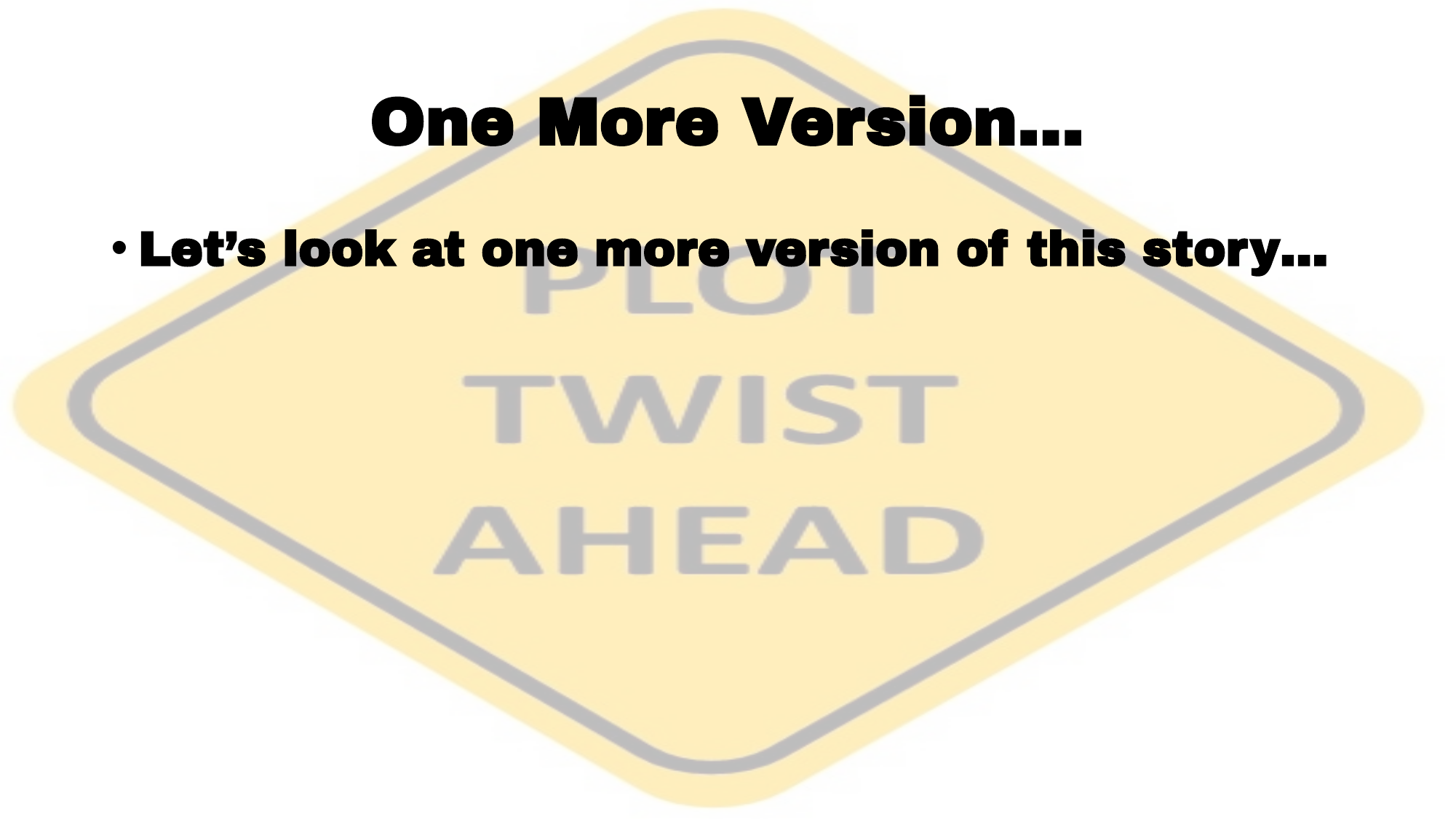

# One More Version…
Let’s look at one more version of this story…